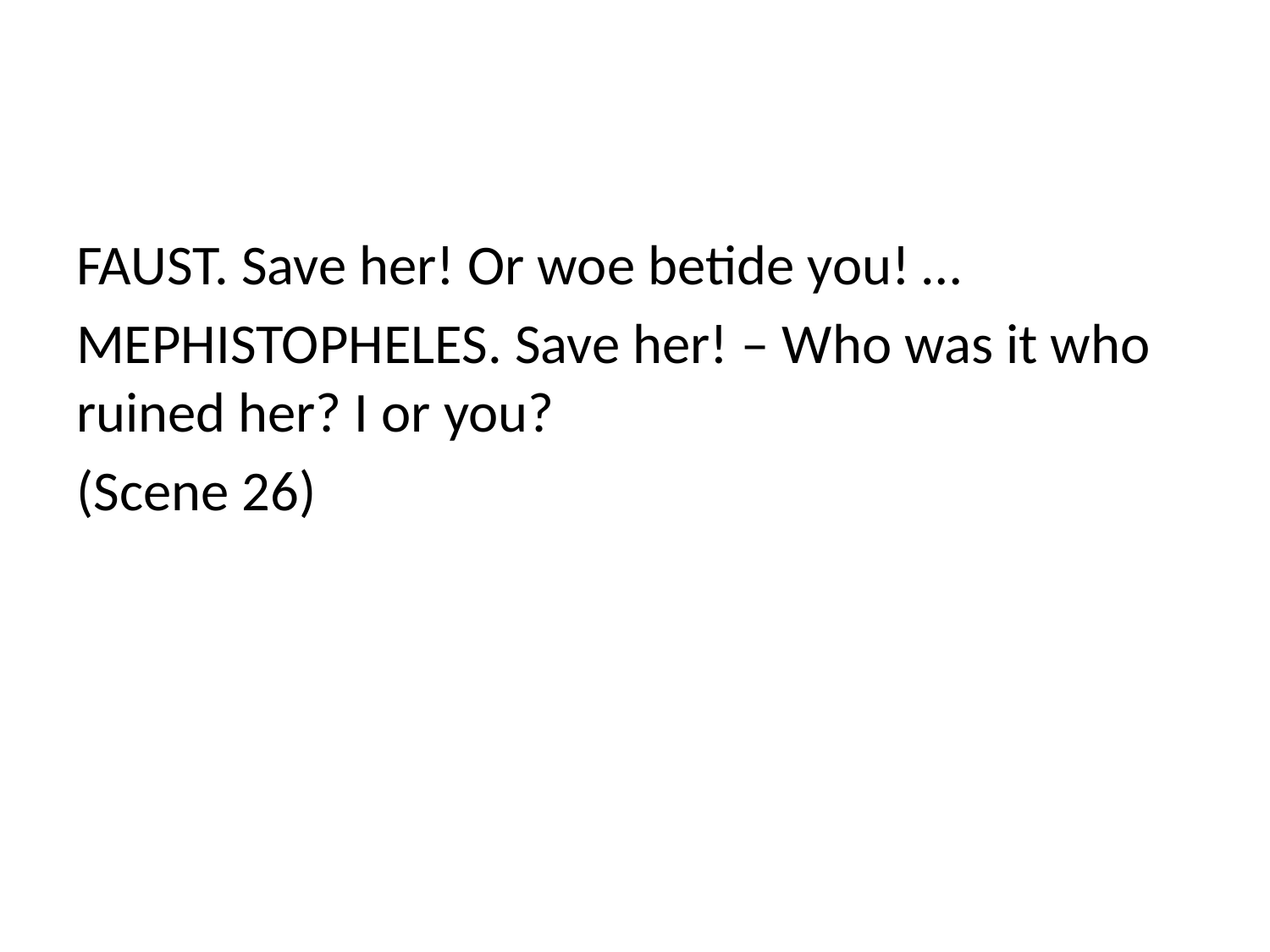

#
FAUST. Save her! Or woe betide you! …
MEPHISTOPHELES. Save her! – Who was it who ruined her? I or you?
(Scene 26)